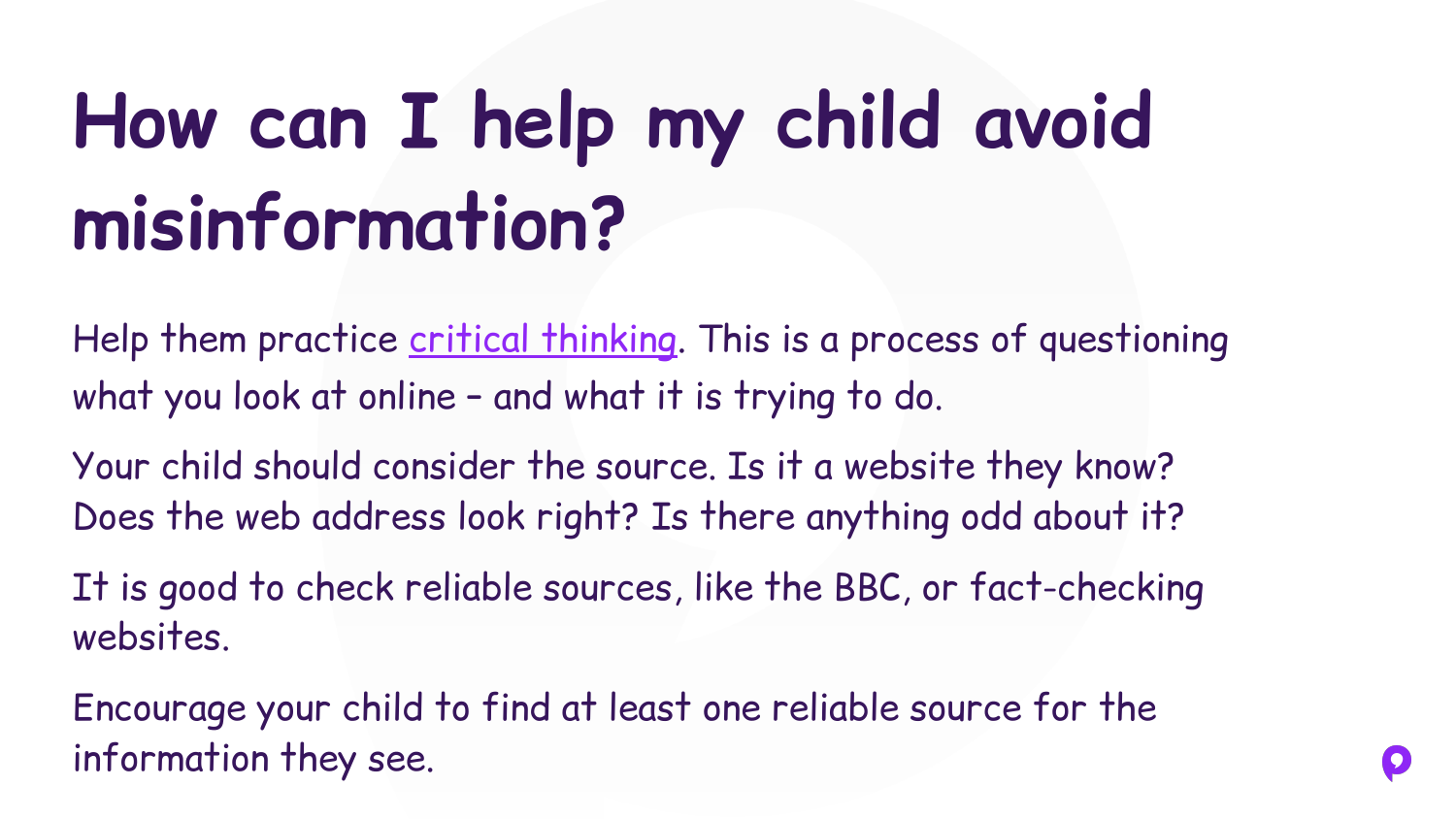

# How can I help my child avoid misinformation?
Help them practice critical thinking. This is a process of questioning what you look at online – and what it is trying to do.
Your child should consider the source. Is it a website they know? Does the web address look right? Is there anything odd about it?
It is good to check reliable sources, like the BBC, or fact-checking websites.
Encourage your child to find at least one reliable source for the information they see.